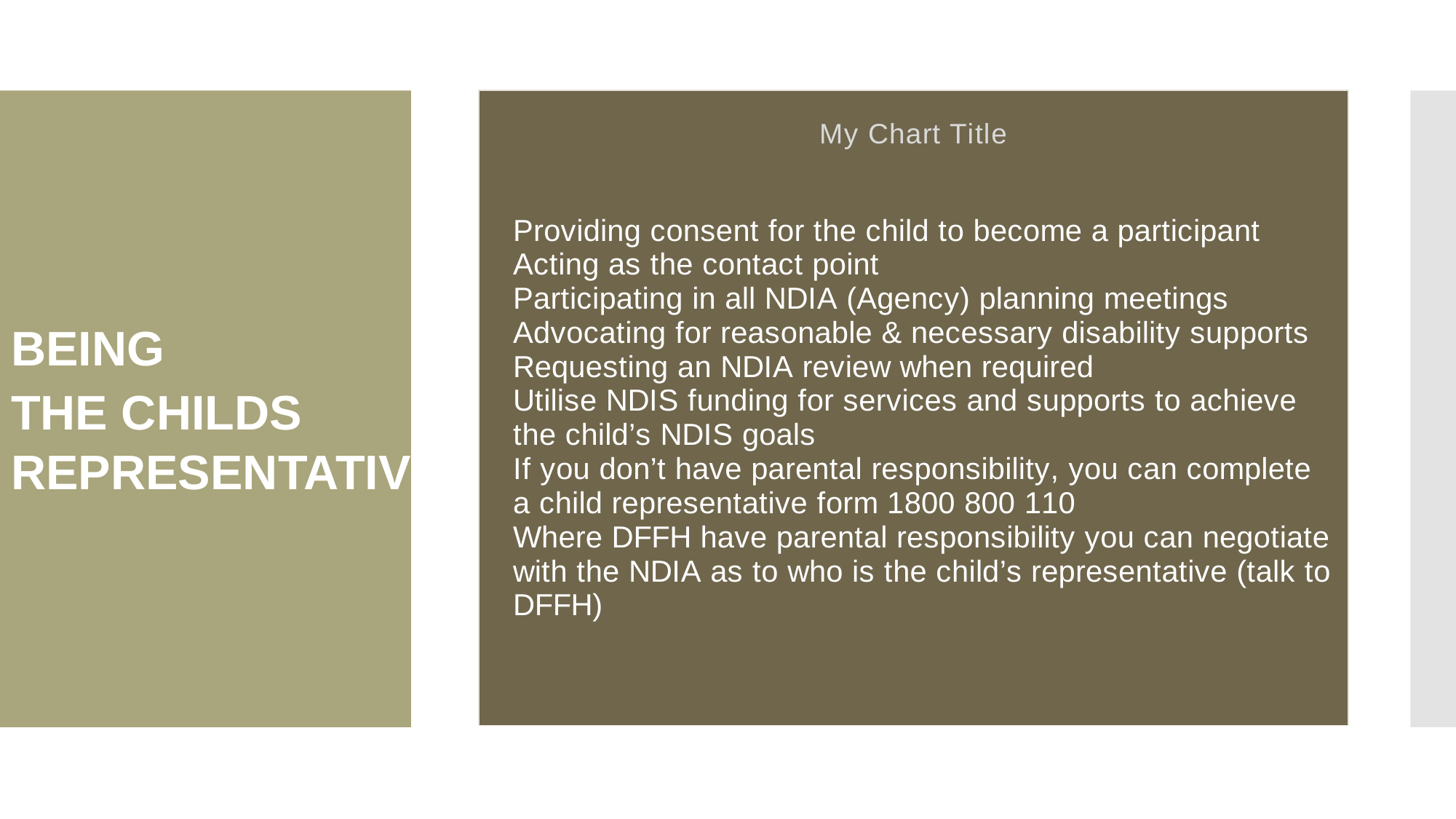

### Chart: My Chart Title

| Category |
|---|
BEING
THE CHILDS REPRESENTATIVE:
# The Individual with the Disability is the Focus – The Participant